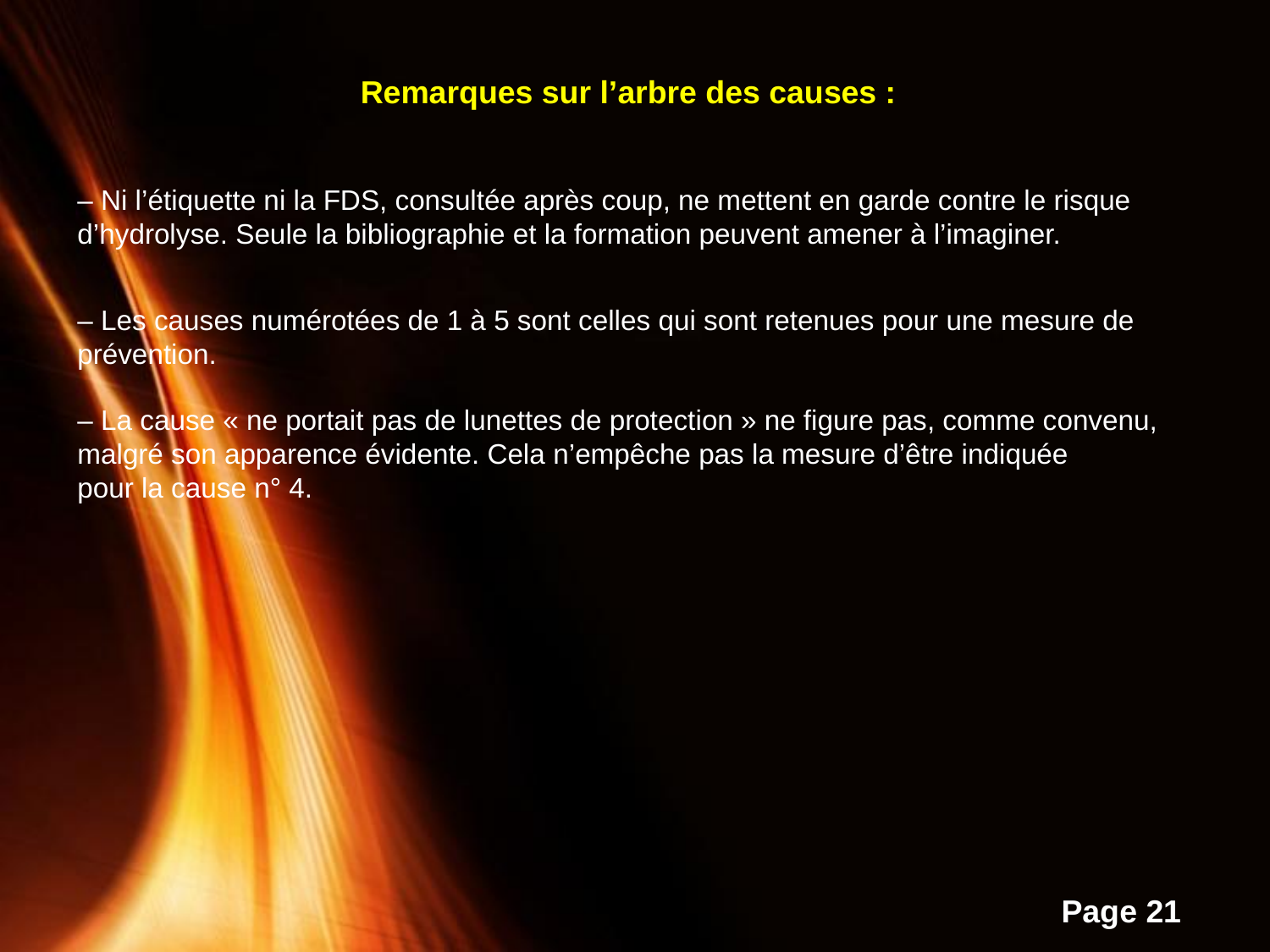

Remarques sur l’arbre des causes :
– Ni l’étiquette ni la FDS, consultée après coup, ne mettent en garde contre le risque
d’hydrolyse. Seule la bibliographie et la formation peuvent amener à l’imaginer.
– Les causes numérotées de 1 à 5 sont celles qui sont retenues pour une mesure de
prévention.
– La cause « ne portait pas de lunettes de protection » ne figure pas, comme convenu,
malgré son apparence évidente. Cela n’empêche pas la mesure d’être indiquée
pour la cause n° 4.